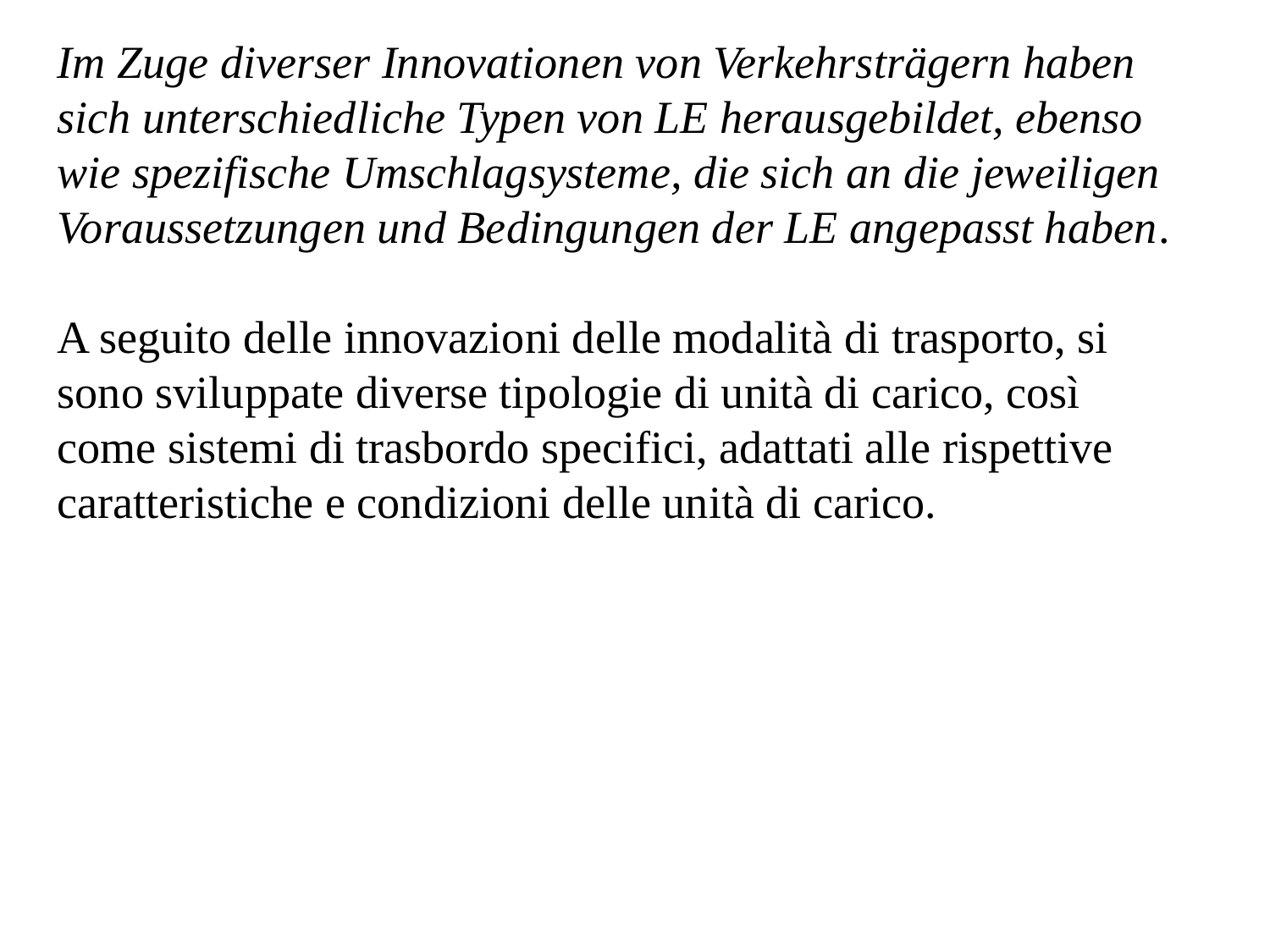

Im Zuge diverser Innovationen von Verkehrsträgern haben sich unterschiedliche Typen von LE herausgebildet, ebenso wie spezifische Umschlagsysteme, die sich an die jeweiligen Voraussetzungen und Bedingungen der LE angepasst haben.

A seguito delle innovazioni delle modalità di trasporto, si sono sviluppate diverse tipologie di unità di carico, così come sistemi di trasbordo specifici, adattati alle rispettive caratteristiche e condizioni delle unità di carico.